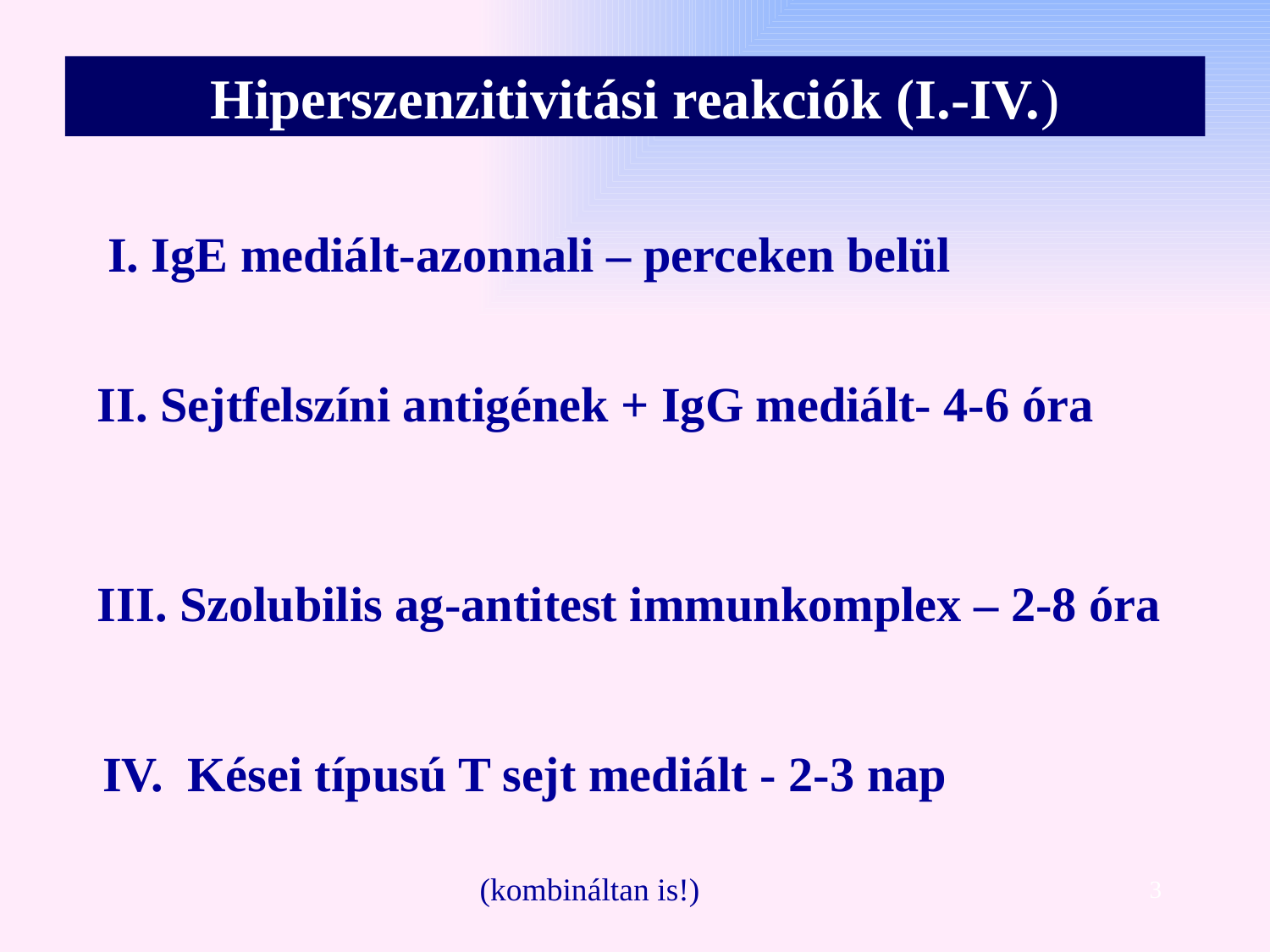

Hiperszenzitivitási reakciók (I.-IV.)
I. IgE mediált-azonnali – perceken belül
II. Sejtfelszíni antigének + IgG mediált- 4-6 óra
III. Szolubilis ag-antitest immunkomplex – 2-8 óra

IV.  Kései típusú T sejt mediált - 2-3 nap
(kombináltan is!)
3